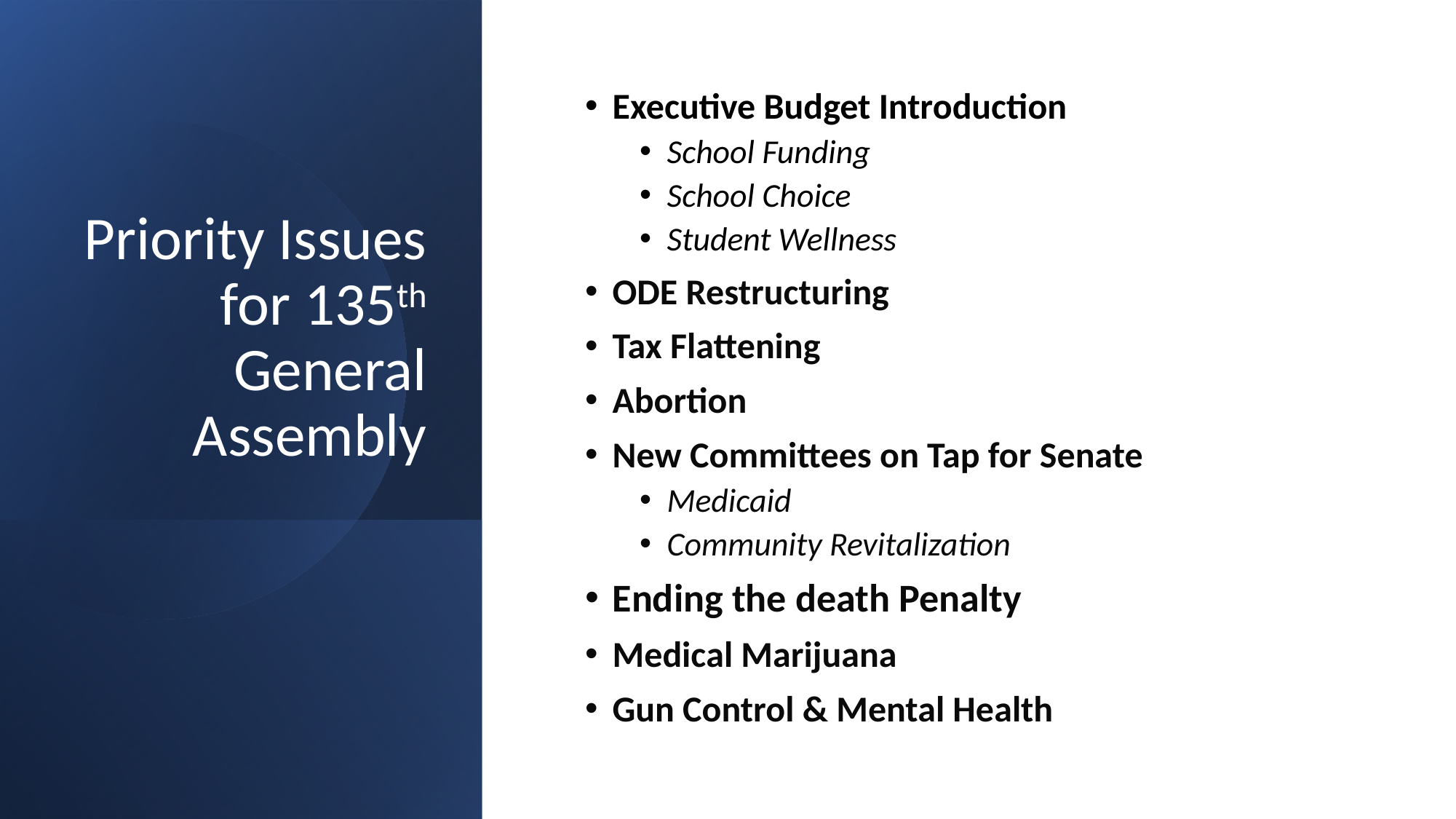

# Priority Issues for 135th General Assembly
Executive Budget Introduction
School Funding
School Choice
Student Wellness
ODE Restructuring
Tax Flattening
Abortion
New Committees on Tap for Senate
Medicaid
Community Revitalization
Ending the death Penalty
Medical Marijuana
Gun Control & Mental Health